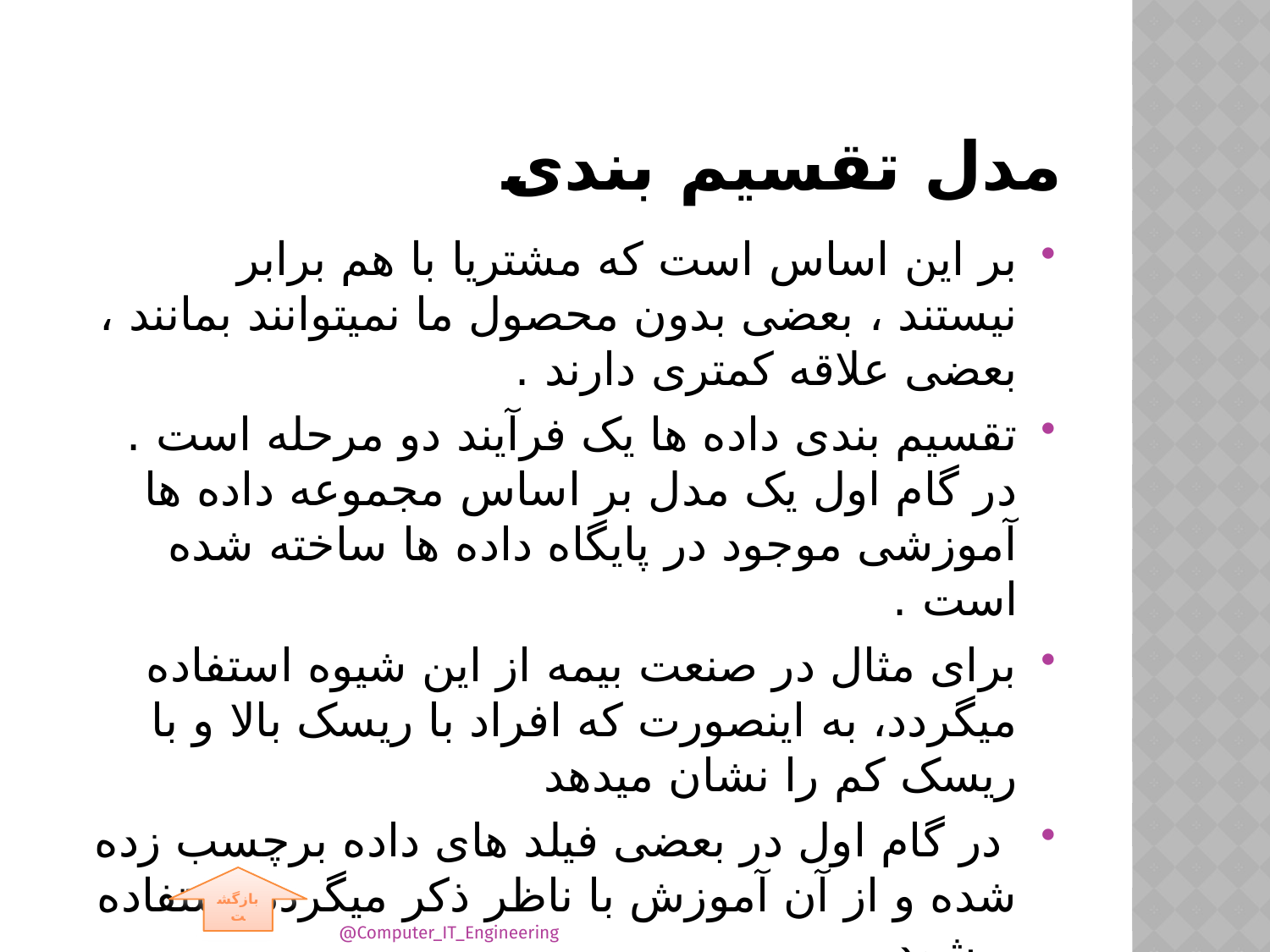

# مدل تقسیم بندی
بر این اساس است که مشتریا با هم برابر نیستند ، بعضی بدون محصول ما نمیتوانند بمانند ، بعضی علاقه کمتری دارند .
تقسیم بندی داده ها یک فرآیند دو مرحله است . در گام اول یک مدل بر اساس مجموعه داده ها آموزشی موجود در پایگاه داده ها ساخته شده است .
برای مثال در صنعت بیمه از این شیوه استفاده میگردد، به اینصورت که افراد با ریسک بالا و با ریسک کم را نشان میدهد
 در گام اول در بعضی فیلد های داده برچسب زده شده و از آن آموزش با ناظر ذکر میگردد استفاده میشود
در گام دوم مدل برای تقسیم بندی مشتریان جدید استفاده میگردد
بازگشت
@Computer_IT_Engineering